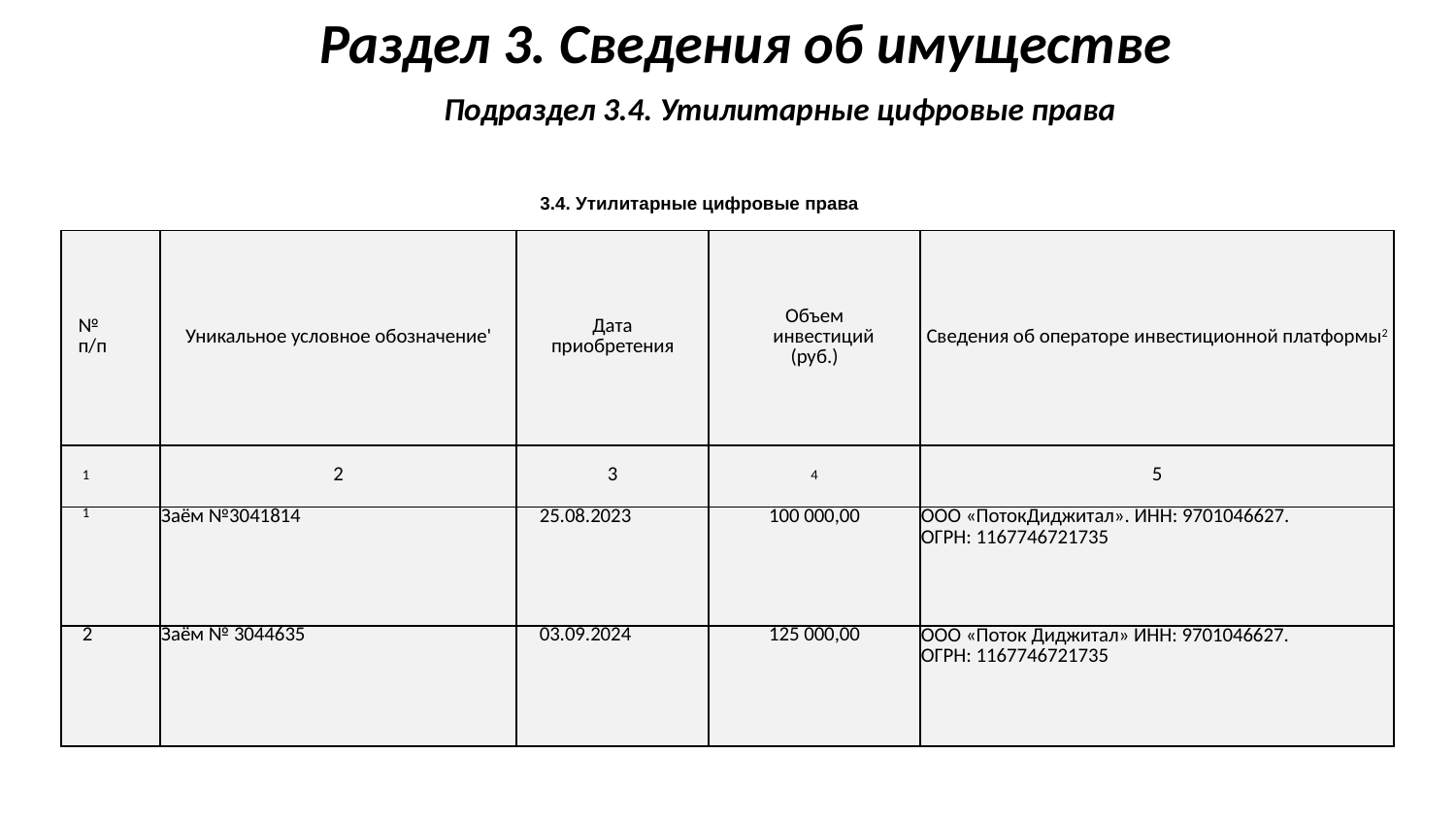

Раздел 3. Сведения об имуществе
Подраздел 3.4. Утилитарные цифровые права
3.4. Утилитарные цифровые права
| № п/п | Уникальное условное обозначение' | Дата приобретения | Объем инвестиций (руб.) | Сведения об операторе инвестиционной платформы2 |
| --- | --- | --- | --- | --- |
| 1 | 2 | 3 | 4 | 5 |
| 1 | Заём №3041814 | 25.08.2023 | 100 000,00 | ООО «ПотокДиджитал». ИНН: 9701046627. ОГРН: 1167746721735 |
| 2 | Заём № 3044635 | 03.09.2024 | 125 000,00 | ООО «Поток Диджитал» ИНН: 9701046627. ОГРН: 1167746721735 |
#